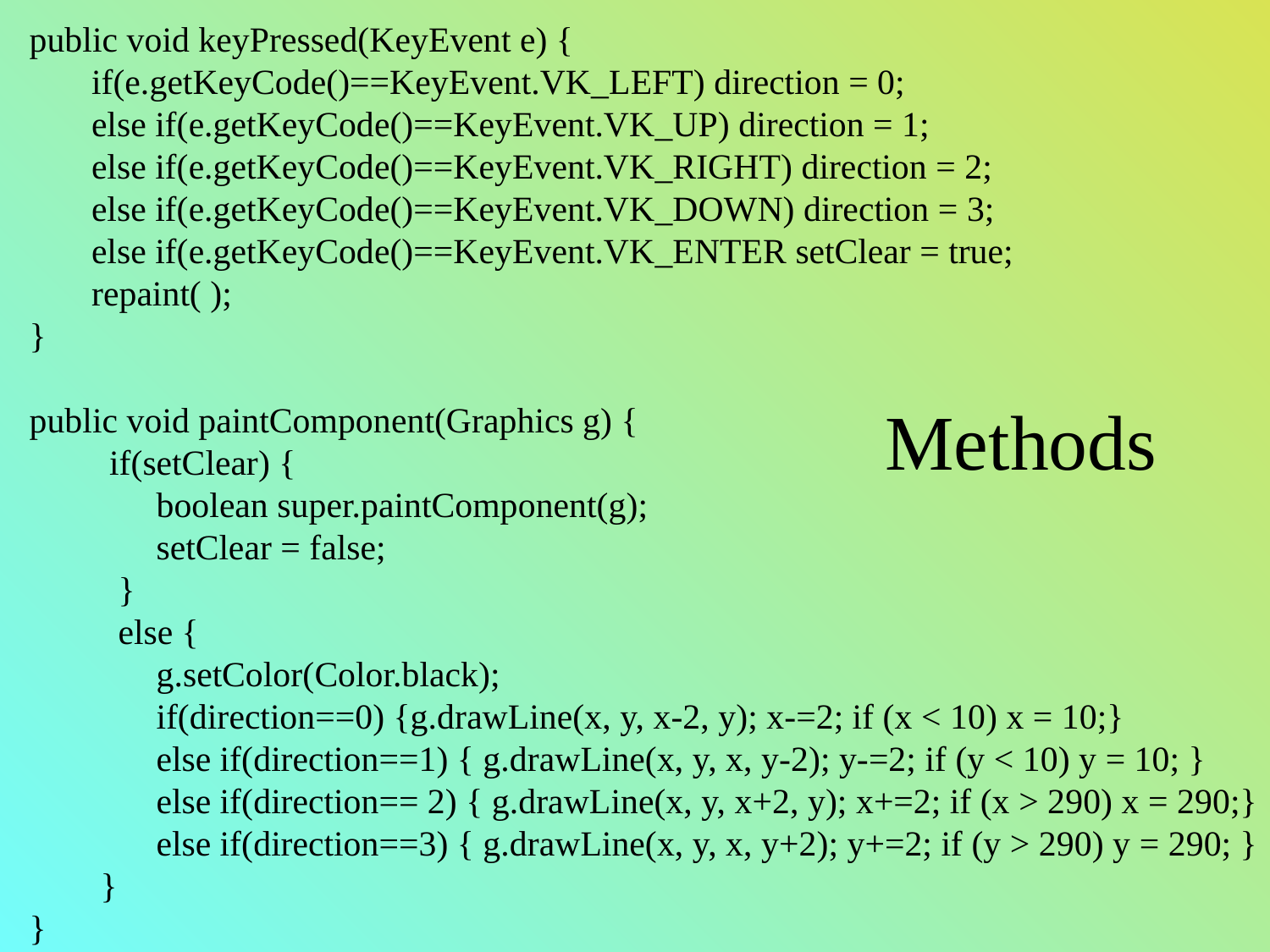

public void keyPressed(KeyEvent e) {
       if(e.getKeyCode()==KeyEvent.VK_LEFT) direction = 0;
       else if(e.getKeyCode()==KeyEvent.VK_UP) direction = 1;
       else if(e.getKeyCode()==KeyEvent.VK_RIGHT) direction = 2;
       else if(e.getKeyCode()==KeyEvent.VK_DOWN) direction = 3;
       else if(e.getKeyCode()==KeyEvent.VK_ENTER setClear = true;
       repaint( );
}

public void paintComponent(Graphics g) {
         if(setClear) {
	boolean super.paintComponent(g);
	setClear = false;
          }
          else {
 	g.setColor(Color.black);
	if(direction==0) {g.drawLine(x, y, x-2, y); x-=2; if (x < 10) x = 10;}
	else if(direction==1) { g.drawLine(x, y, x, y-2); y-=2; if (y < 10) y = 10; }
	else if(direction== 2) { g.drawLine(x, y, x+2, y); x+=2; if (x > 290) x = 290;}
	else if(direction==3) { g.drawLine(x, y, x, y+2); y+=2; if (y > 290) y = 290; }
        }
}
# Methods